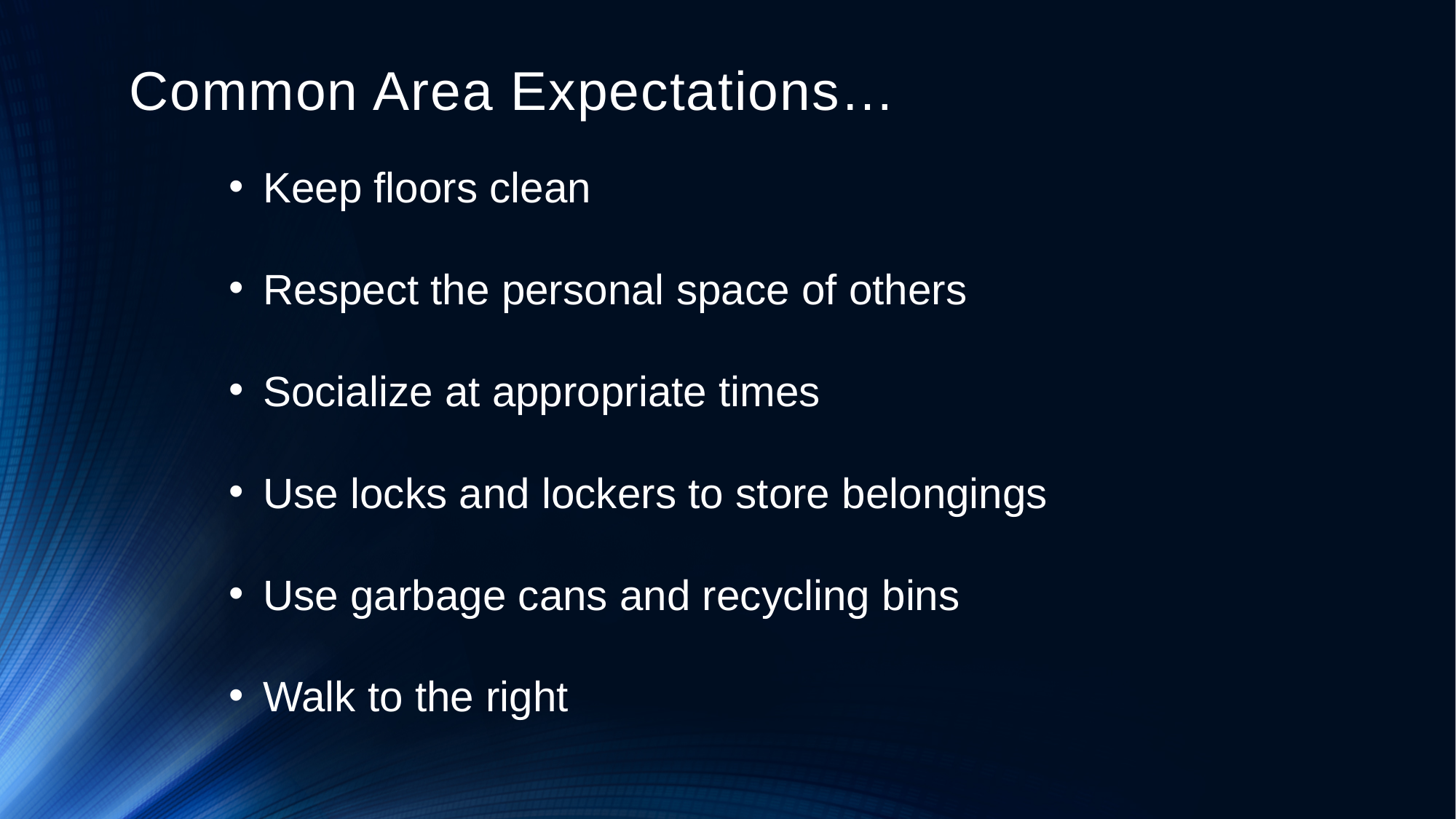

# Common Area Expectations…
Keep floors clean

Respect the personal space of others

Socialize at appropriate times

Use locks and lockers to store belongings

Use garbage cans and recycling bins

Walk to the right